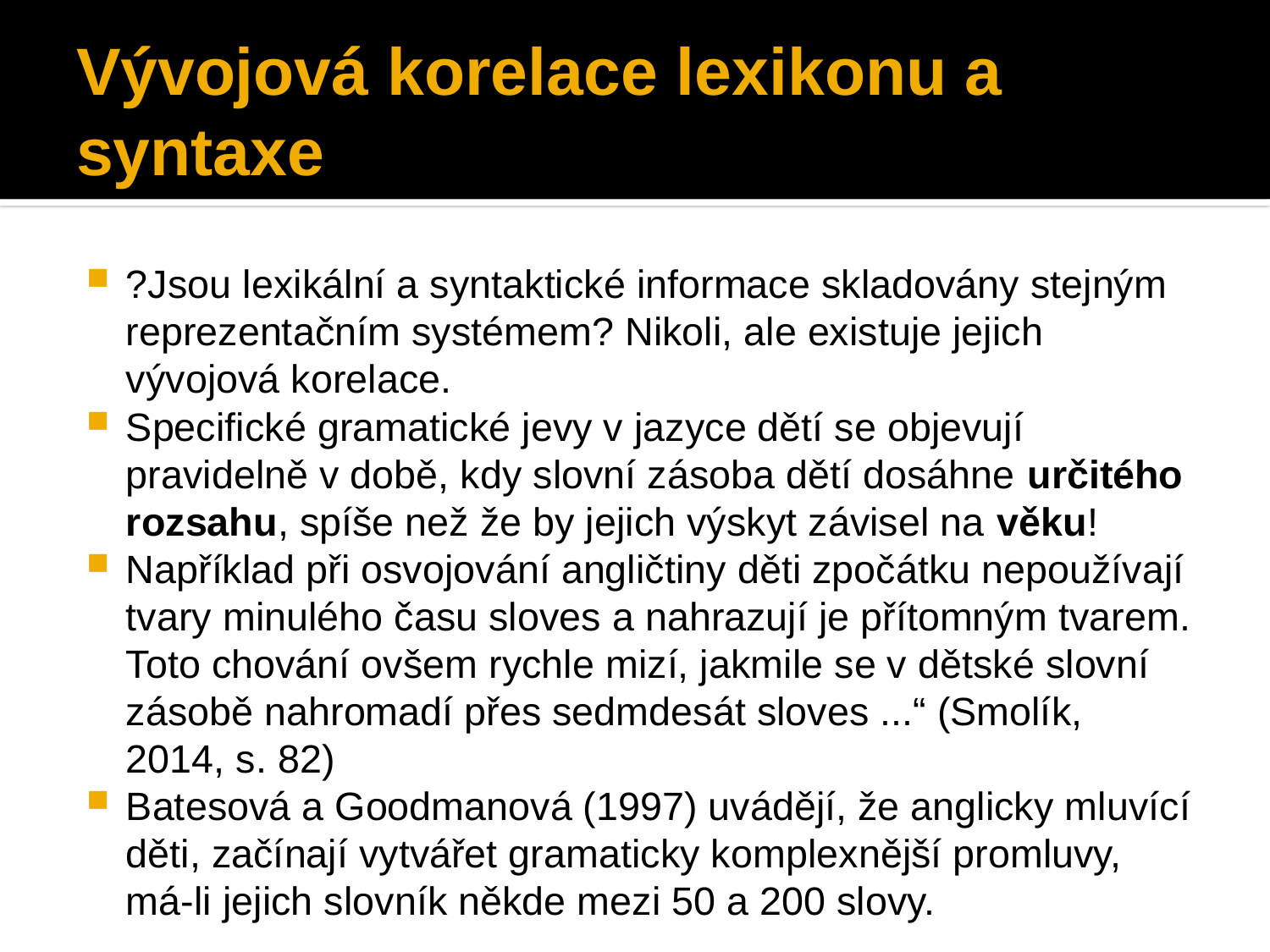

# Vývojová korelace lexikonu a syntaxe
?Jsou lexikální a syntaktické informace skladovány stejným reprezentačním systémem? Nikoli, ale existuje jejich vývojová korelace.
Specifické gramatické jevy v jazyce dětí se objevují pravidelně v době, kdy slovní zásoba dětí dosáhne určitého rozsahu, spíše než že by jejich výskyt závisel na věku!
Například při osvojování angličtiny děti zpočátku nepoužívají tvary minulého času sloves a nahrazují je přítomným tvarem. Toto chování ovšem rychle mizí, jakmile se v dětské slovní zásobě nahromadí přes sedmdesát sloves ...“ (Smolík, 2014, s. 82)
Batesová a Goodmanová (1997) uvádějí, že anglicky mluvící děti, začínají vytvářet gramaticky komplexnější promluvy, má-li jejich slovník někde mezi 50 a 200 slovy.